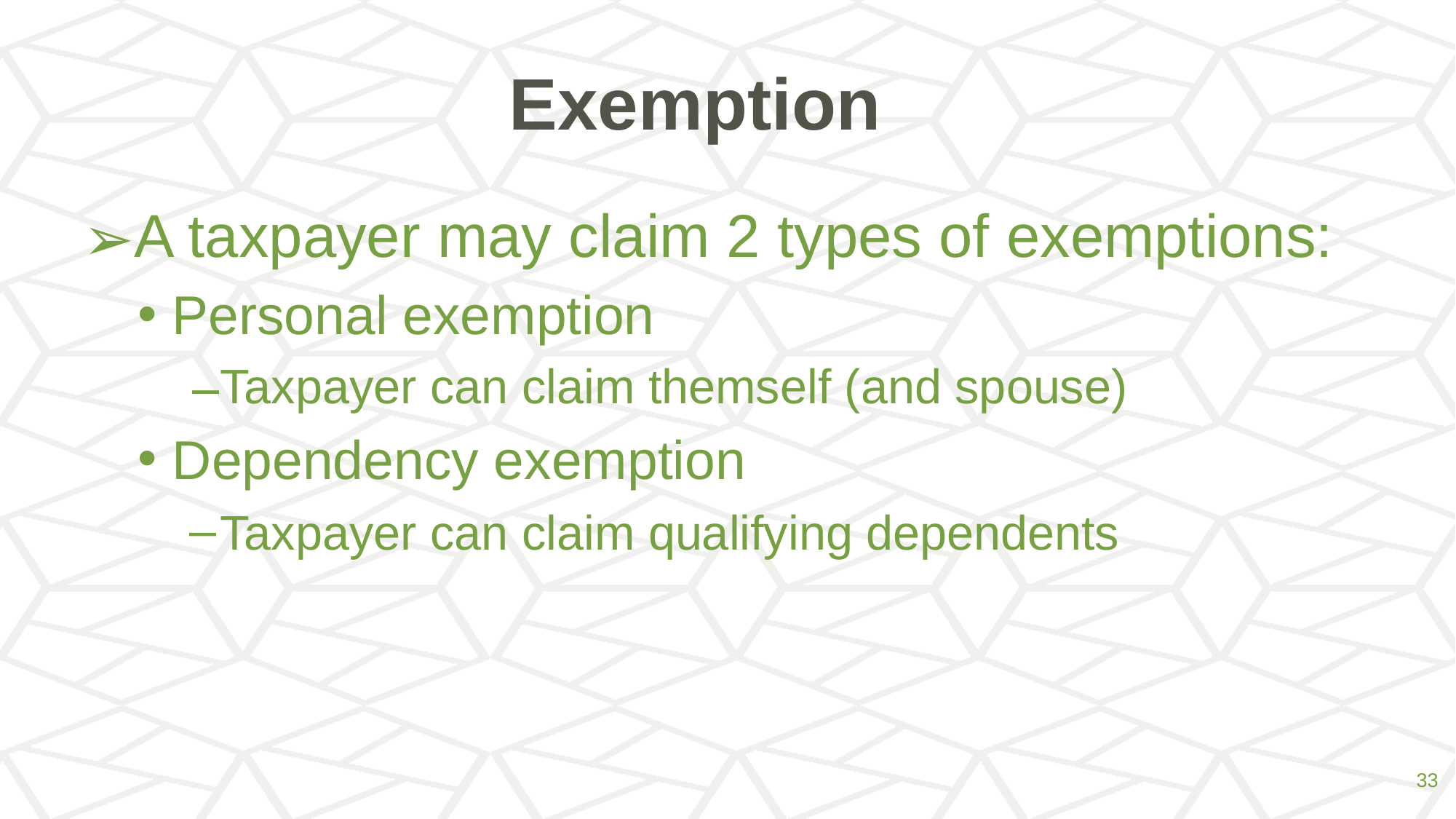

# Exemption
A taxpayer may claim 2 types of exemptions:
Personal exemption
Taxpayer can claim themself (and spouse)
Dependency exemption
Taxpayer can claim qualifying dependents
33